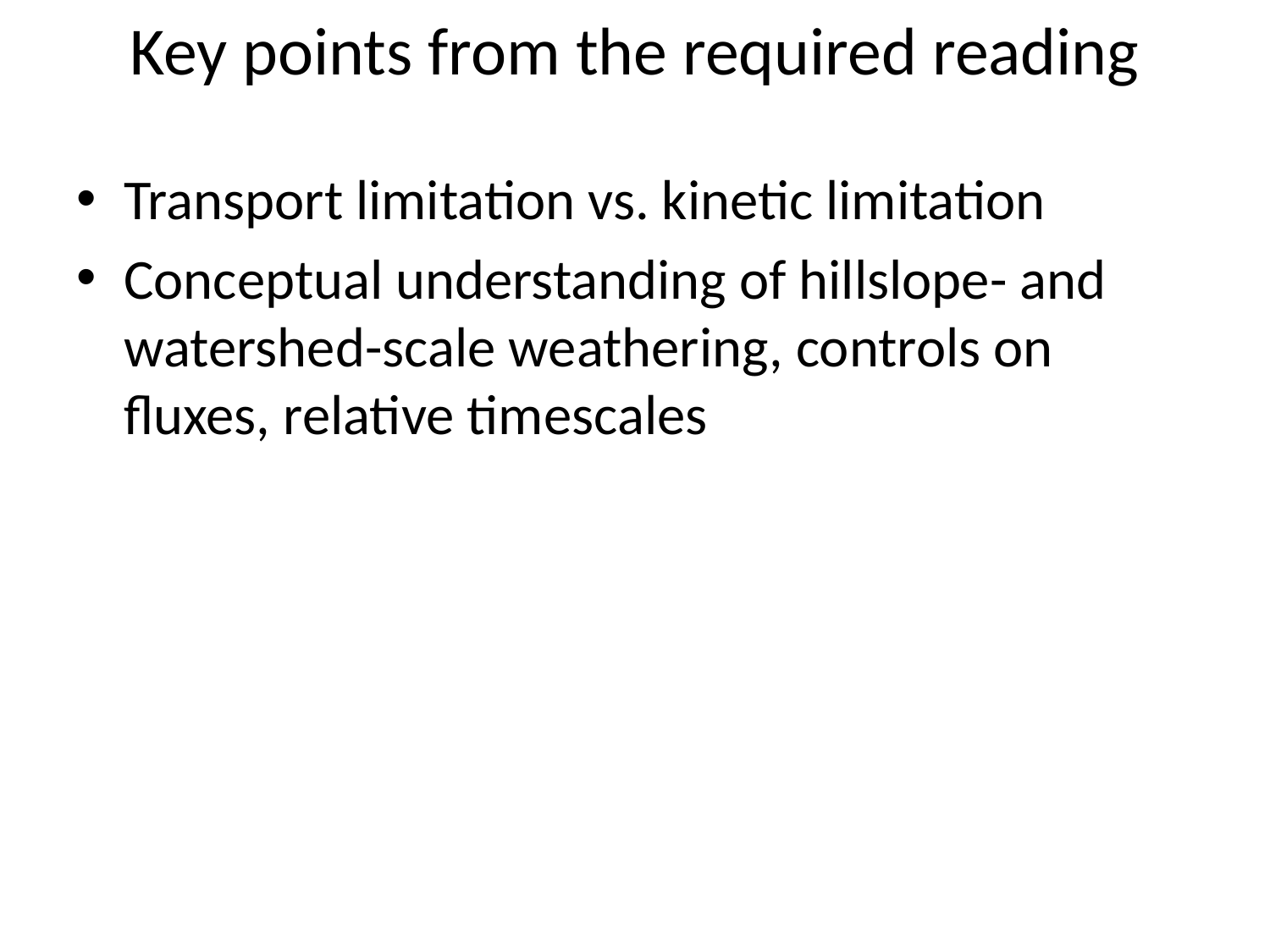

# Key points from the required reading
Transport limitation vs. kinetic limitation
Conceptual understanding of hillslope- and watershed-scale weathering, controls on fluxes, relative timescales